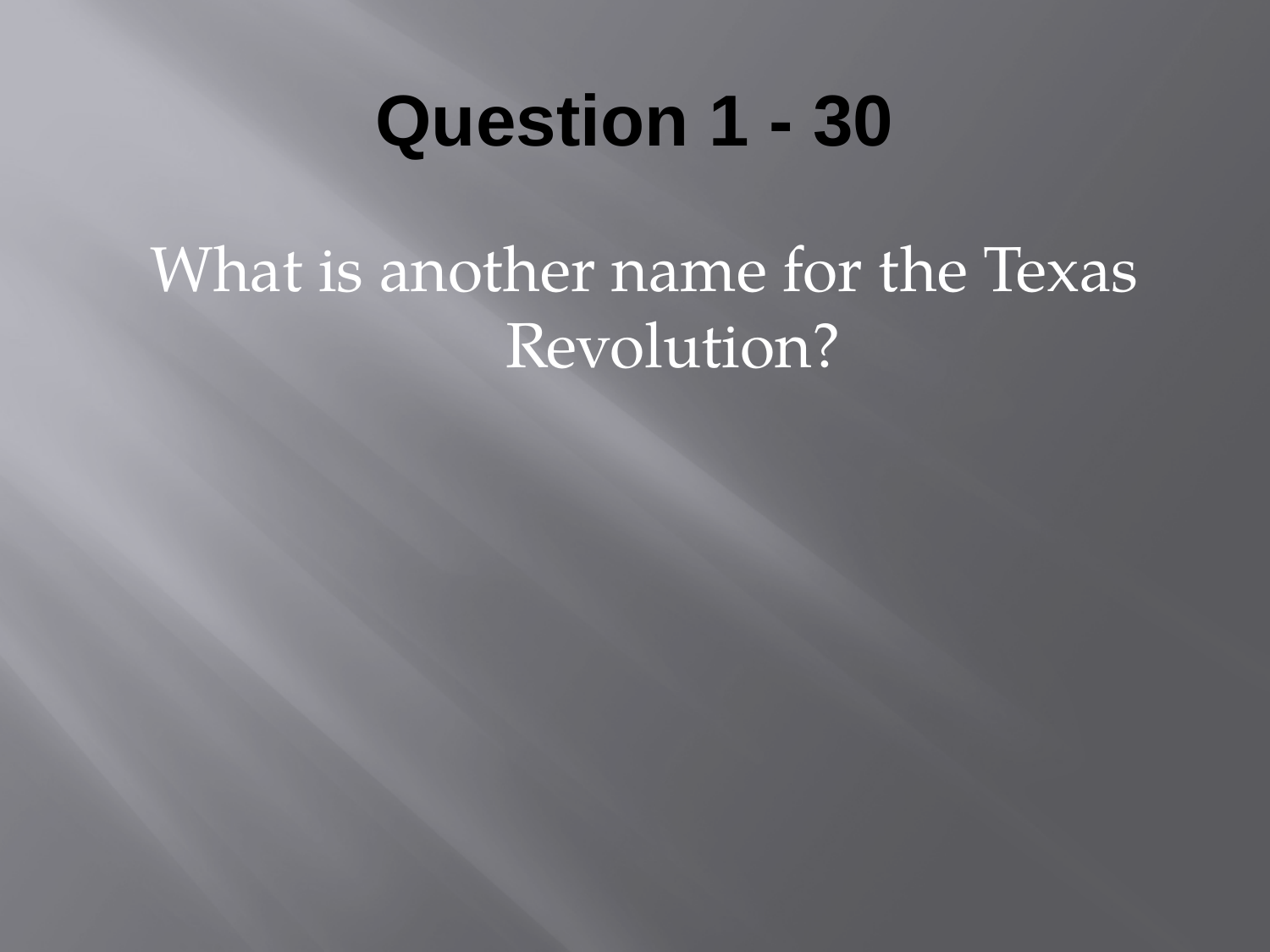

# Question 1 - 30
What is another name for the Texas Revolution?